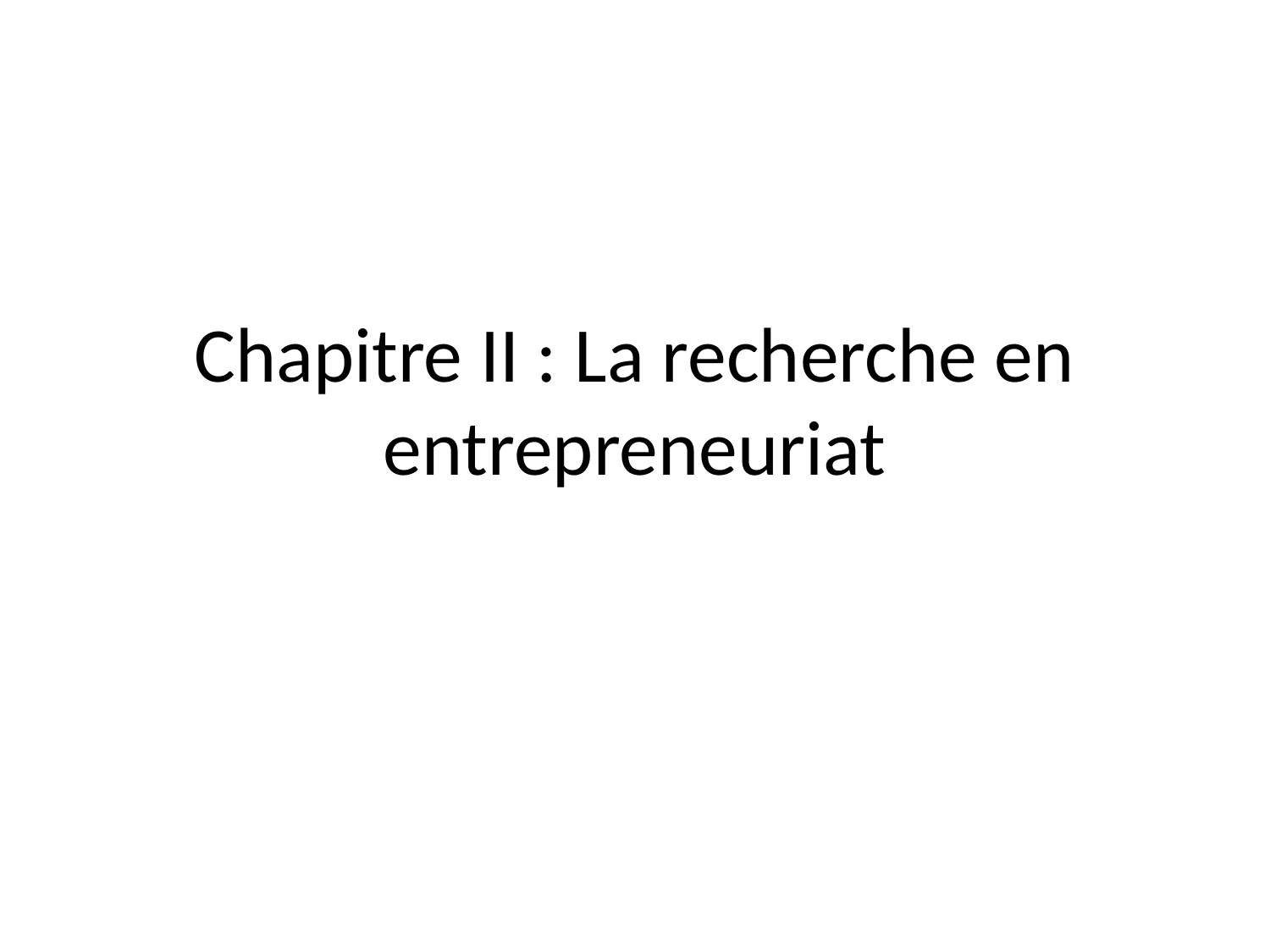

# Chapitre II : La recherche en entrepreneuriat